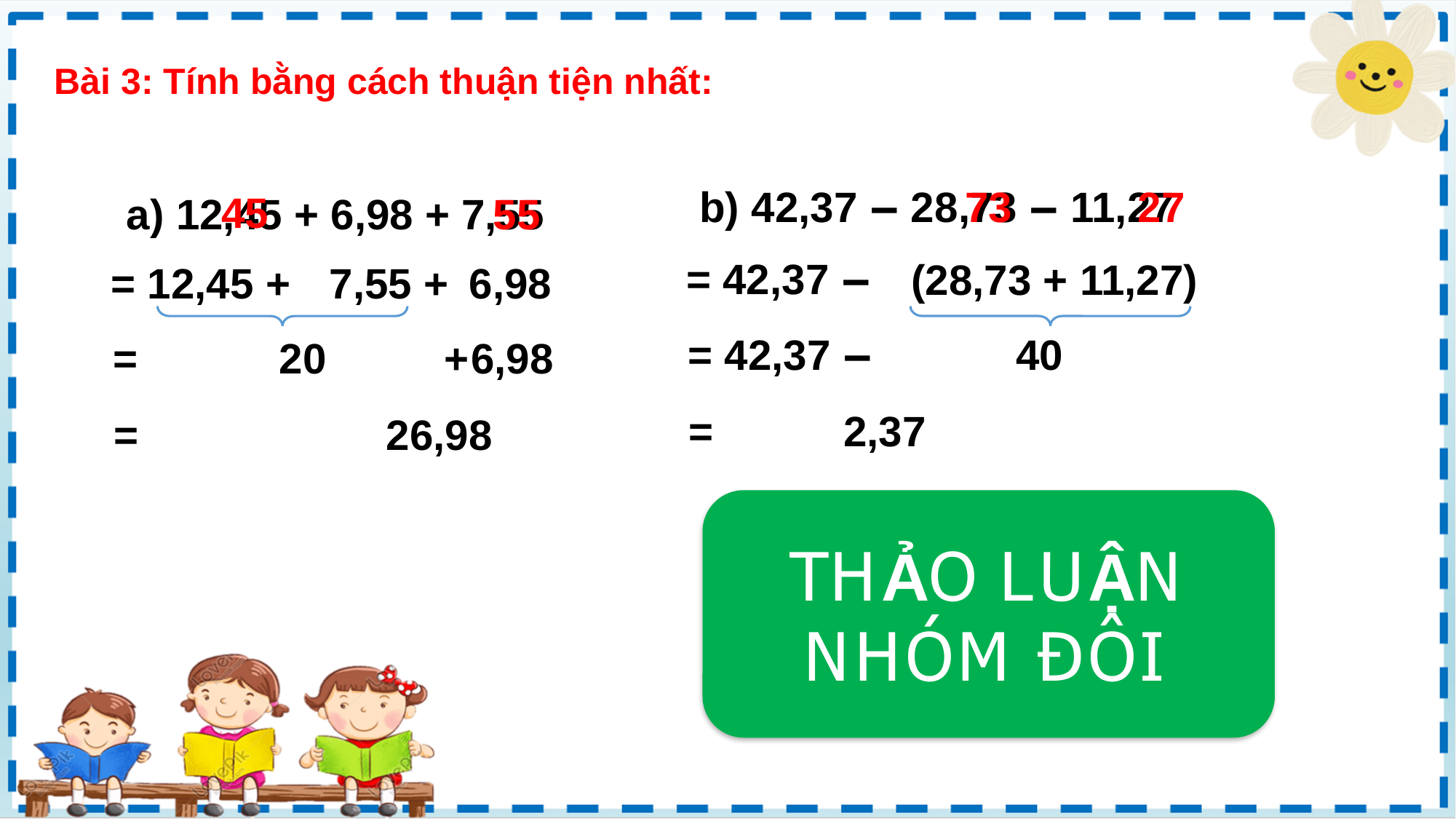

Bài 3: Tính bằng cách thuận tiện nhất:
b) 42,37 ‒ 28,73 ‒ 11,27
73
27

45
55
a) 12,45 + 6,98 + 7,55

= 42,37 ‒
(28,73 + 11,27)
6,98
= 12,45 +
7,55 +

40
= 42,37 ‒
6,98
=            20          +
=           2,37
=                     26,98
THẢO LUẬN NHÓM ĐÔI